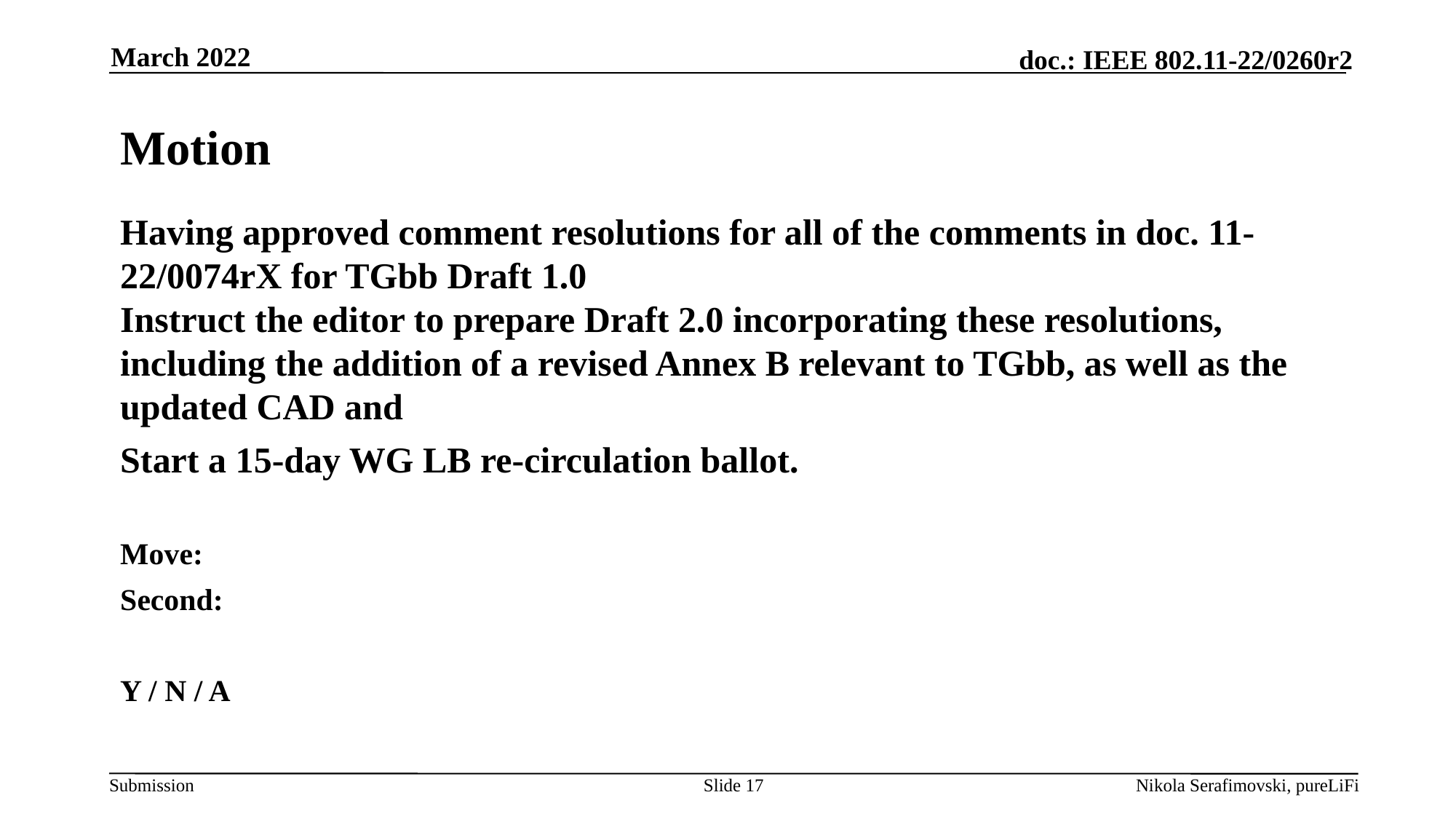

March 2022
# Motion
Having approved comment resolutions for all of the comments in doc. 11-22/0074rX for TGbb Draft 1.0
Instruct the editor to prepare Draft 2.0 incorporating these resolutions, including the addition of a revised Annex B relevant to TGbb, as well as the updated CAD and
Start a 15-day WG LB re-circulation ballot.

Move:
Second:

Y / N / A
Slide 17
Nikola Serafimovski, pureLiFi